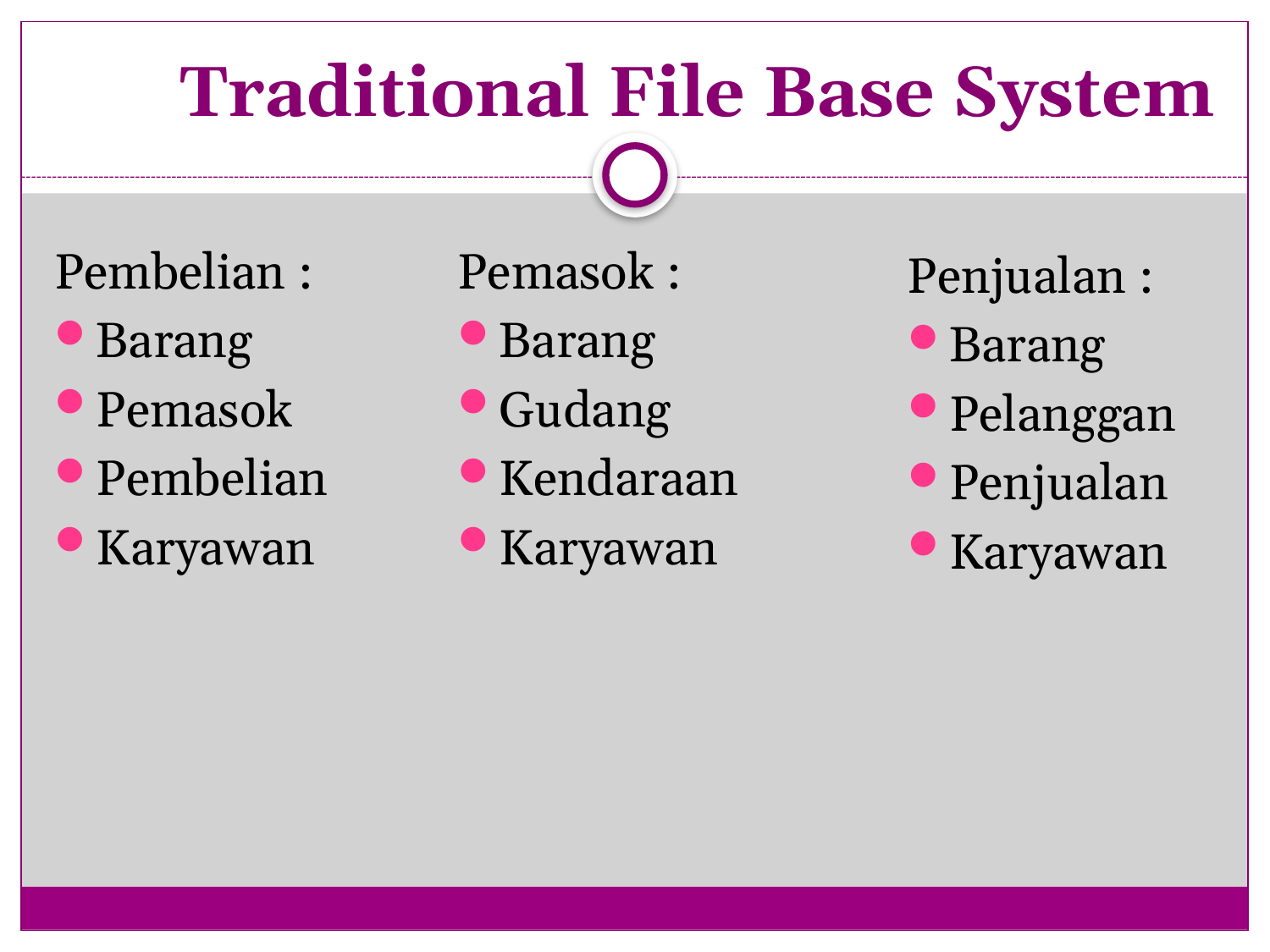

# Traditional File Base System
Pembelian :
Barang
Pemasok
Pembelian
Karyawan

Pemasok :
Barang
Gudang
Kendaraan
Karyawan
Penjualan :
Barang
Pelanggan
Penjualan
Karyawan